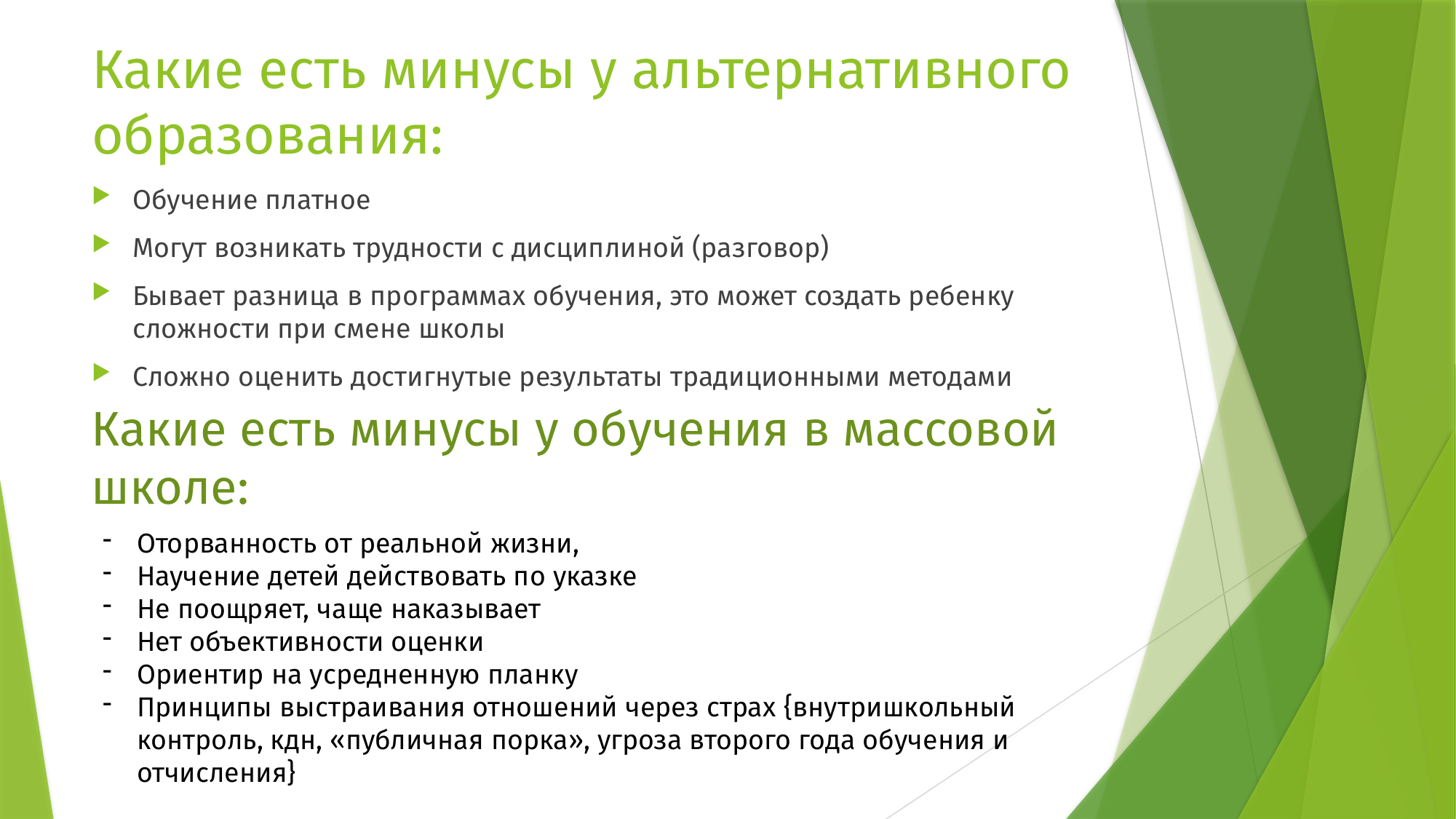

# Какие есть минусы у альтернативного образования:
Обучение платное
Могут возникать трудности с дисциплиной (разговор)
Бывает разница в программах обучения, это может создать ребенку сложности при смене школы
Сложно оценить достигнутые результаты традиционными методами
Какие есть минусы у обучения в массовой школе:
Оторванность от реальной жизни,
Научение детей действовать по указке
Не поощряет, чаще наказывает
Нет объективности оценки
Ориентир на усредненную планку
Принципы выстраивания отношений через страх {внутришкольный контроль, кдн, «публичная порка», угроза второго года обучения и отчисления}